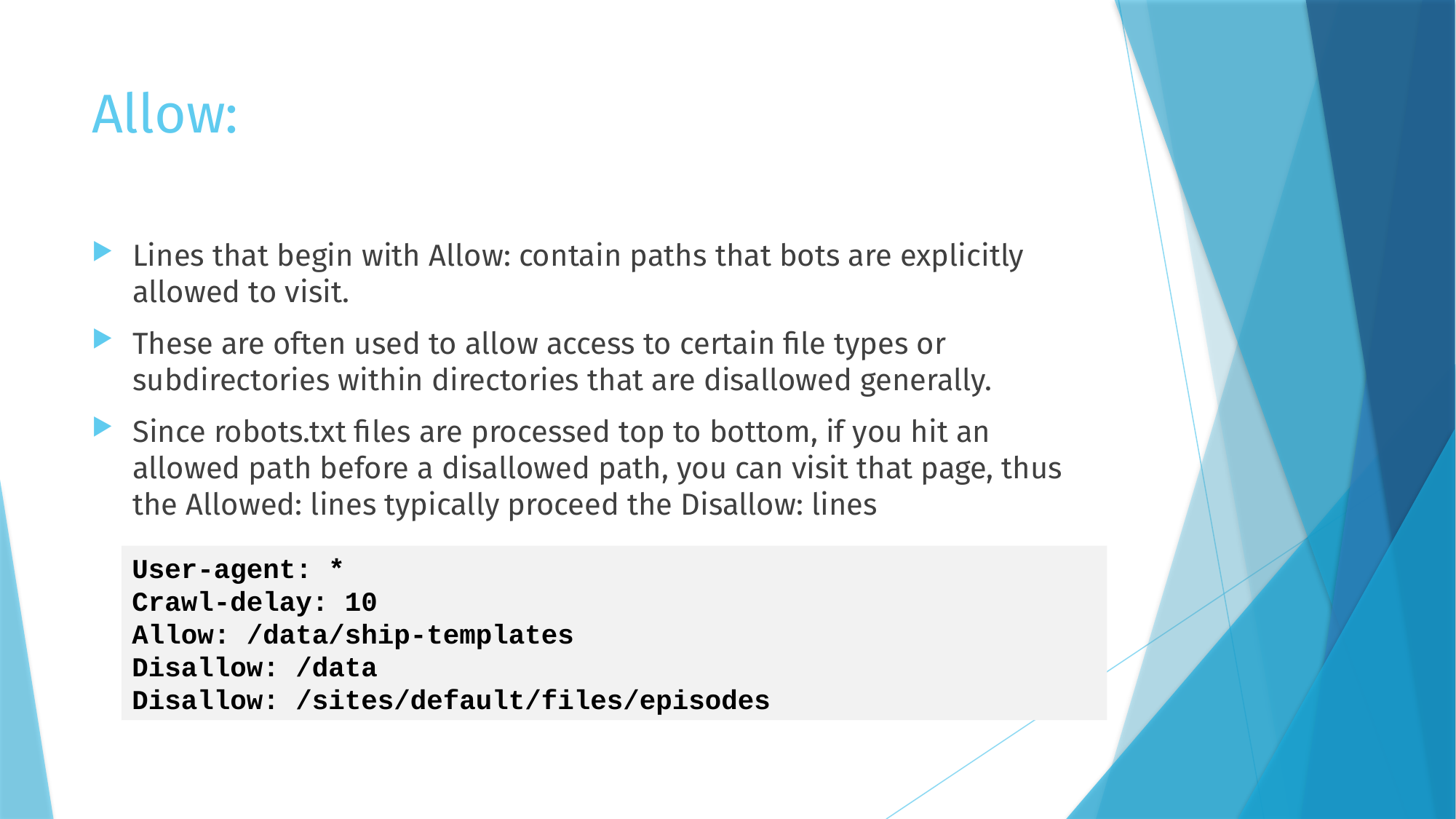

# Allow:
Lines that begin with Allow: contain paths that bots are explicitly allowed to visit.
These are often used to allow access to certain file types or subdirectories within directories that are disallowed generally.
Since robots.txt files are processed top to bottom, if you hit an allowed path before a disallowed path, you can visit that page, thus the Allowed: lines typically proceed the Disallow: lines
User-agent: *
Crawl-delay: 10
Allow: /data/ship-templates
Disallow: /data
Disallow: /sites/default/files/episodes